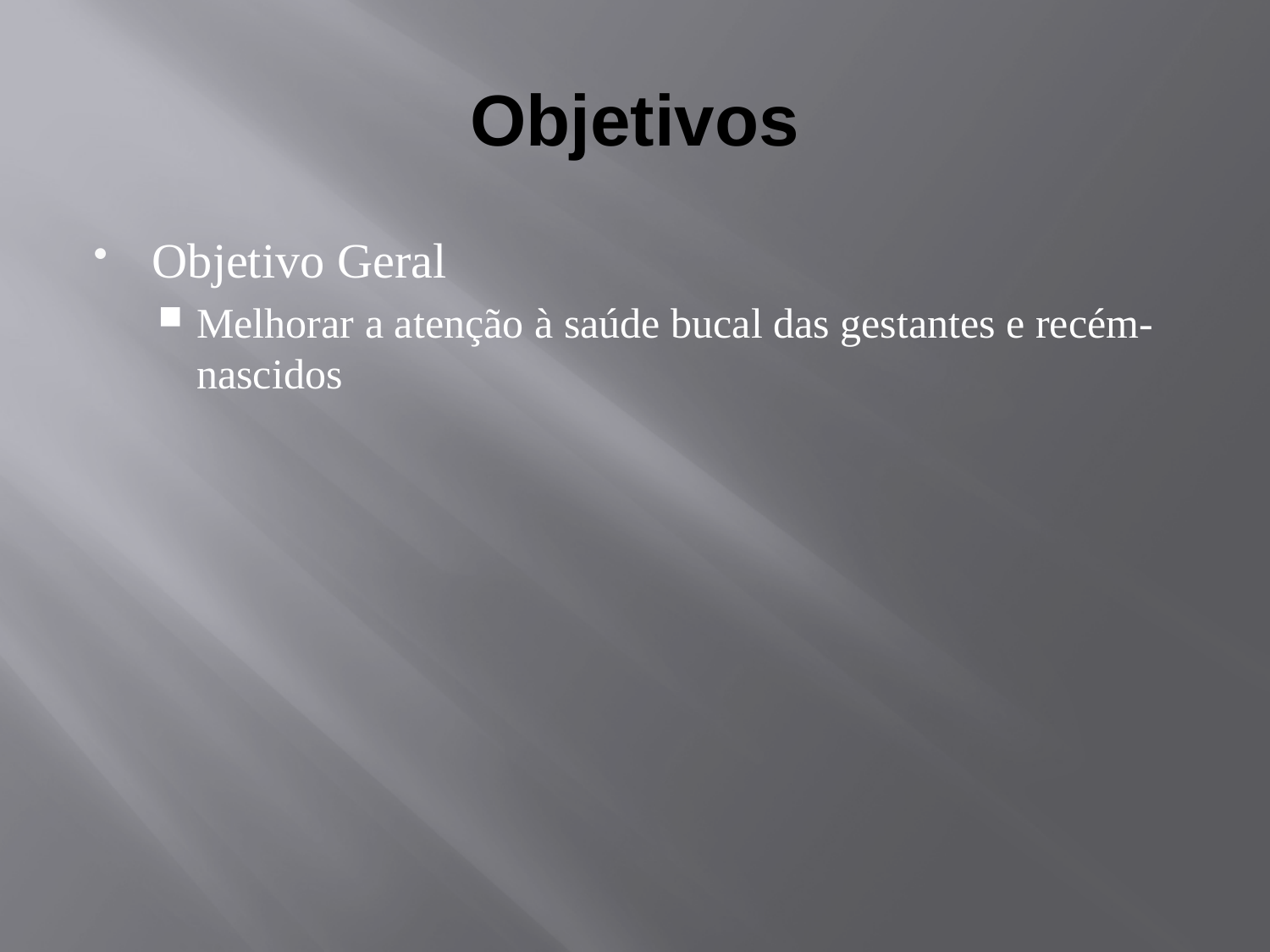

# Objetivos
Objetivo Geral
Melhorar a atenção à saúde bucal das gestantes e recém-nascidos